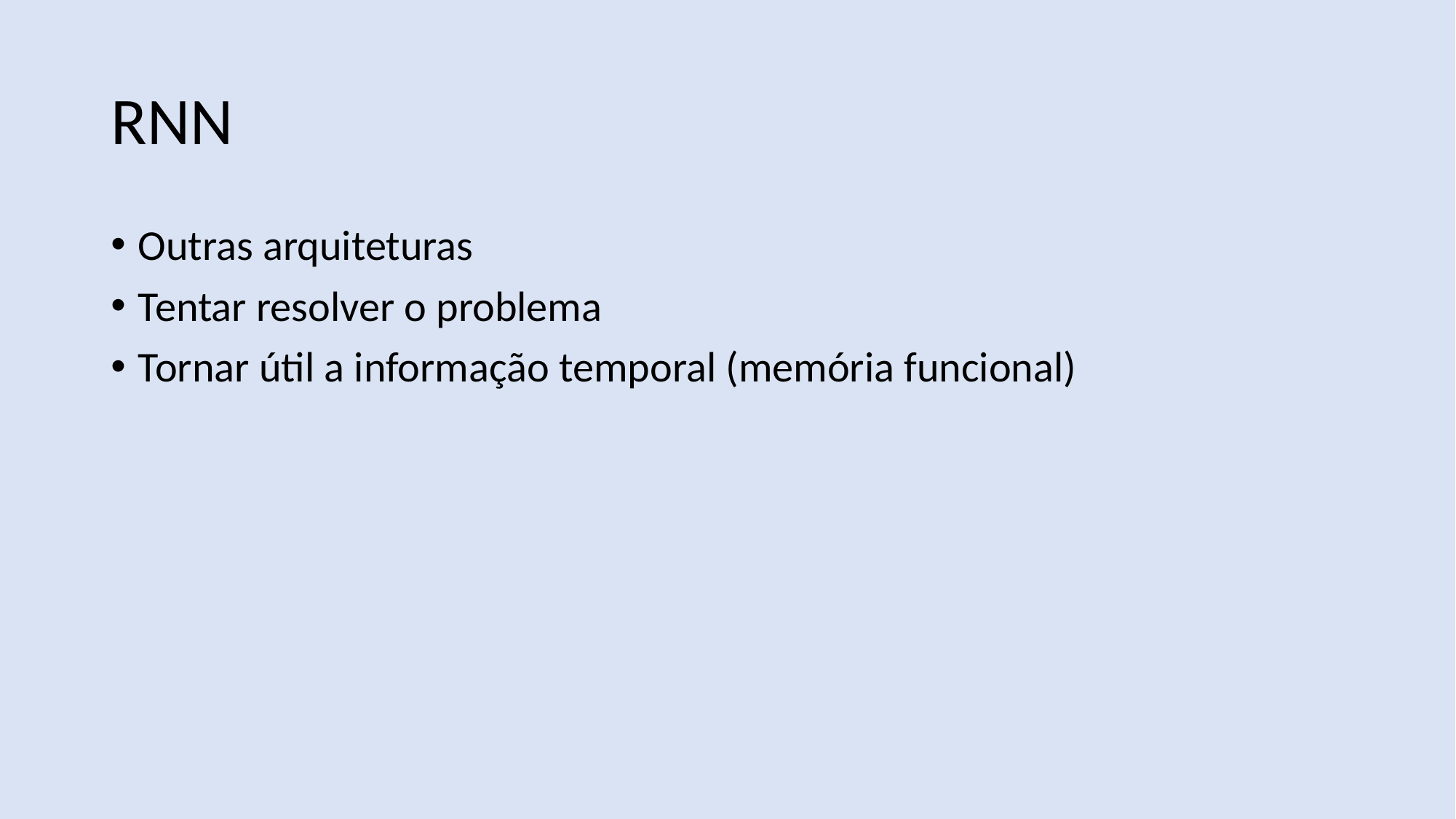

# RNN
Outras arquiteturas
Tentar resolver o problema
Tornar útil a informação temporal (memória funcional)